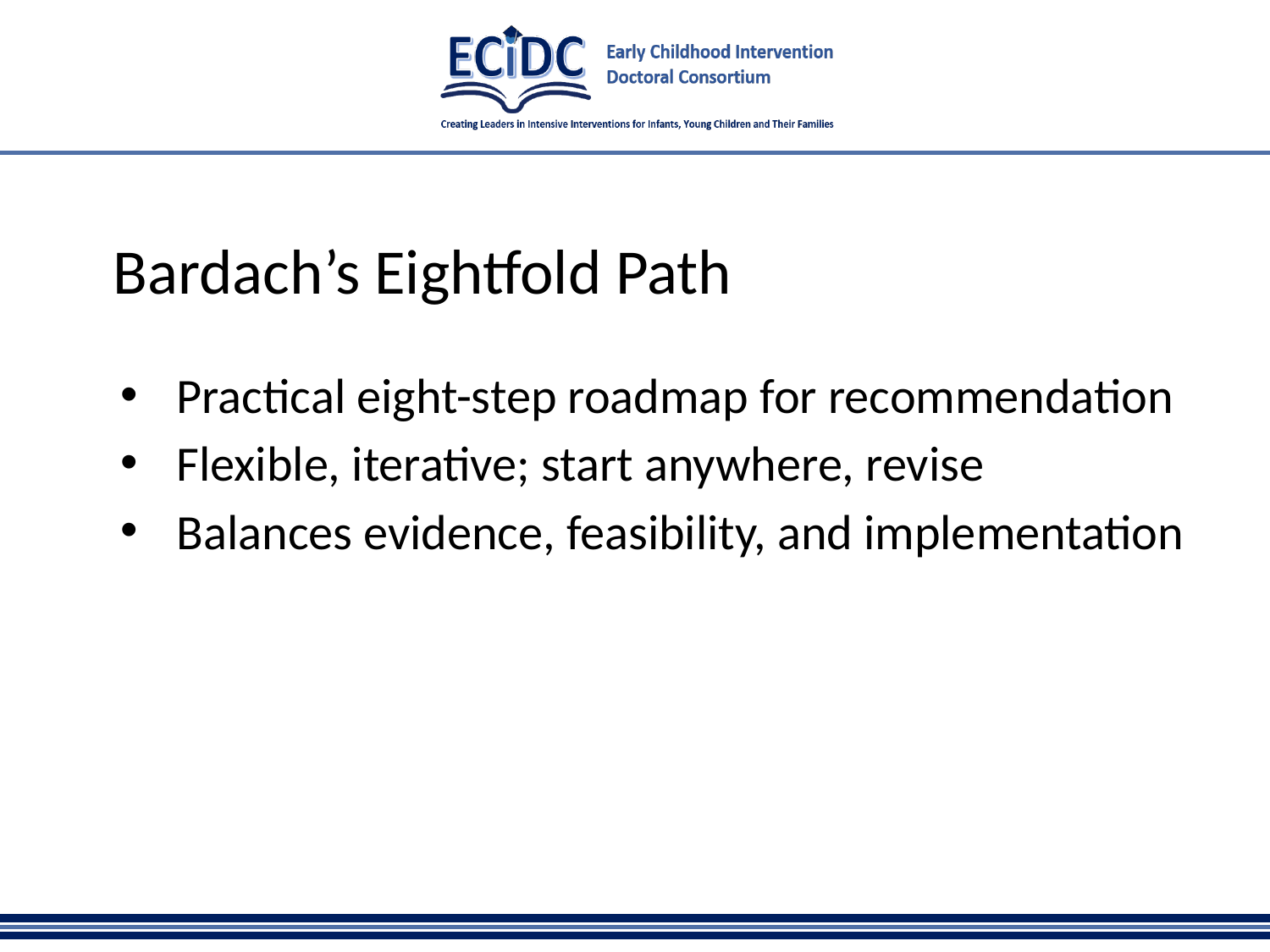

# Bardach’s Eightfold Path
Practical eight-step roadmap for recommendation
Flexible, iterative; start anywhere, revise
Balances evidence, feasibility, and implementation